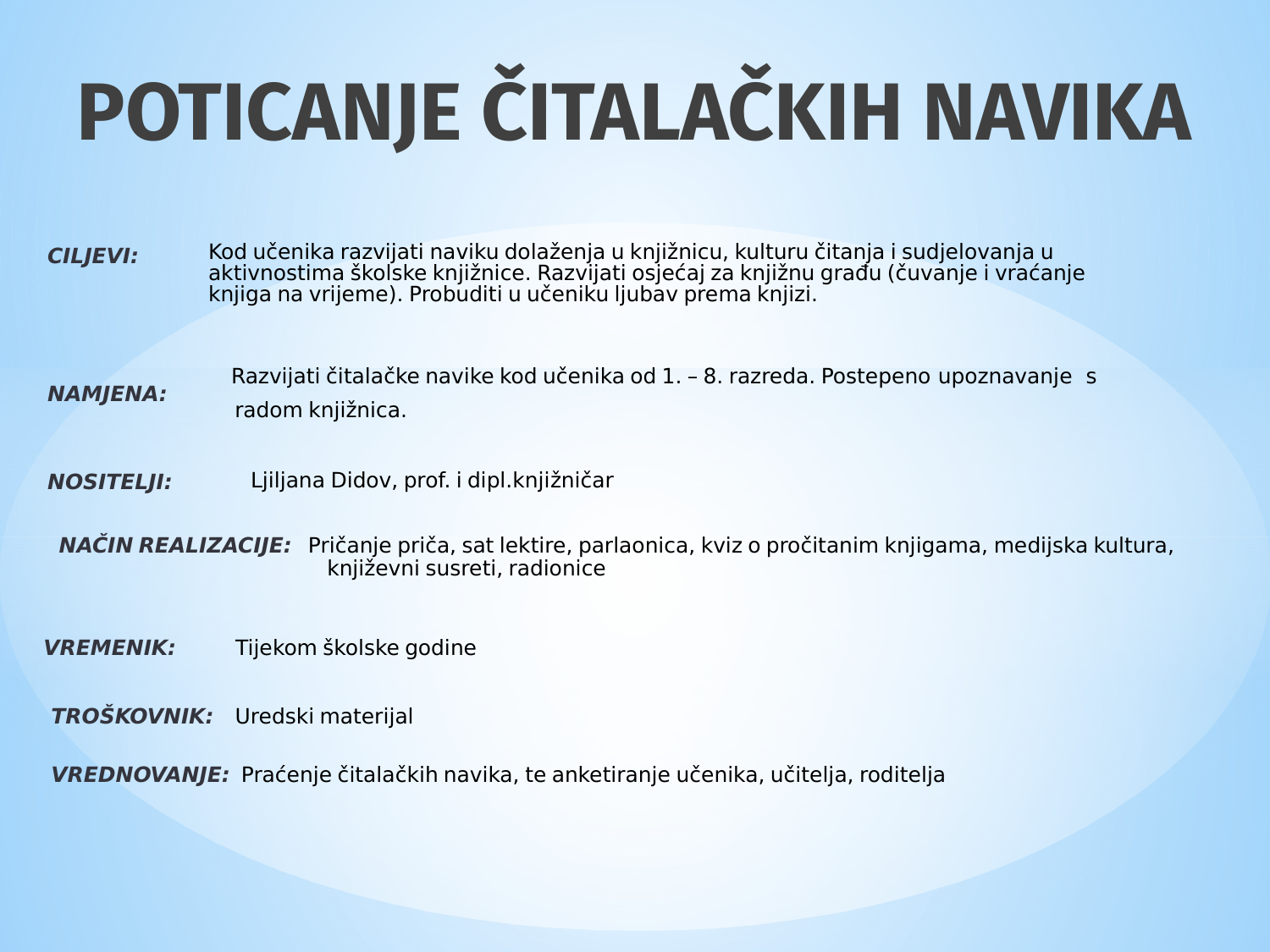

POTICANJE ČITALAČKIH NAVIKA
Kod učenika razvijati naviku dolaženja u knjižnicu, kulturu čitanja i sudjelovanja u
aktivnostima školske knjižnice. Razvijati osjećaj za knjižnu građu (čuvanje i vraćanje
knjiga na vrijeme). Probuditi u učeniku ljubav prema knjizi.

	Razvijati čitalačke navike kod učenika od 1. – 8. razreda. Postepeno upoznavanje  s
     radom knjižnica.

		Ljiljana Didov, prof. i dipl.knjižničar
CILJEVI:

NAMJENA:

NOSITELJI:
NAČIN REALIZACIJE:   Pričanje priča, sat lektire, parlaonica, kviz o pročitanim knjigama, medijska kultura,
	književni susreti, radionice
VREMENIK:
Tijekom školske godine
TROŠKOVNIK:    Uredski materijal

VREDNOVANJE:  Praćenje čitalačkih navika, te anketiranje učenika, učitelja, roditelja